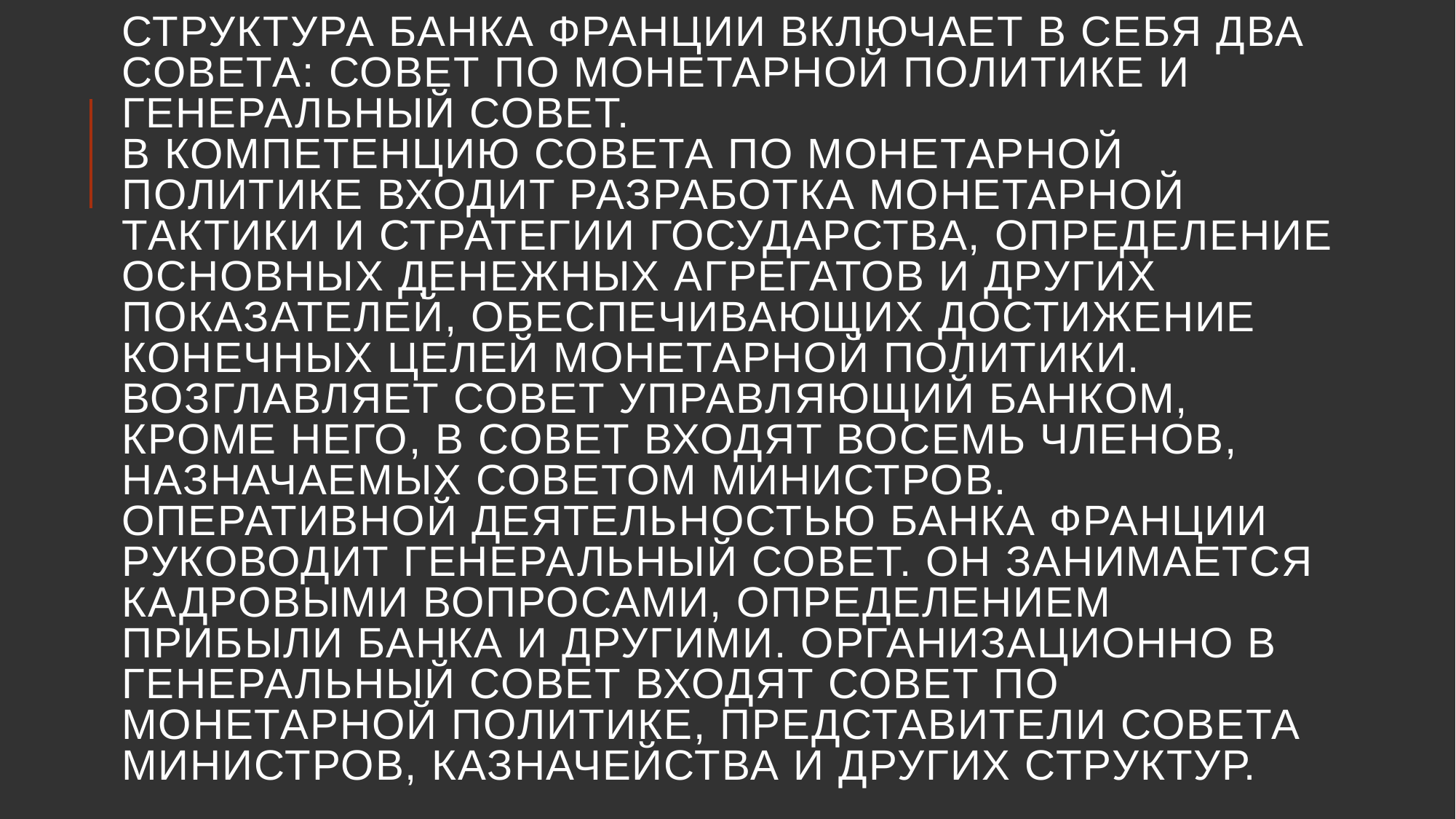

# Структура Банка Франции включает в себя два совета: Совет по монетарной политике и Генеральный совет. В компетенцию Совета по монетарной политике входит разработка монетарной тактики и стратегии государства, определение основных денежных агрегатов и других показателей, обеспечивающих достижение конечных целей монетарной политики. Возглавляет Совет управляющий Банком, кроме него, в Совет входят восемь членов, назначаемых Советом министров. Оперативной деятельностью Банка Франции руководит Генеральный совет. Он занимается кадровыми вопросами, определением прибыли Банка и другими. Организационно в Генеральный совет входят Совет по монетарной политике, представители Совета министров, казначейства и других структур.